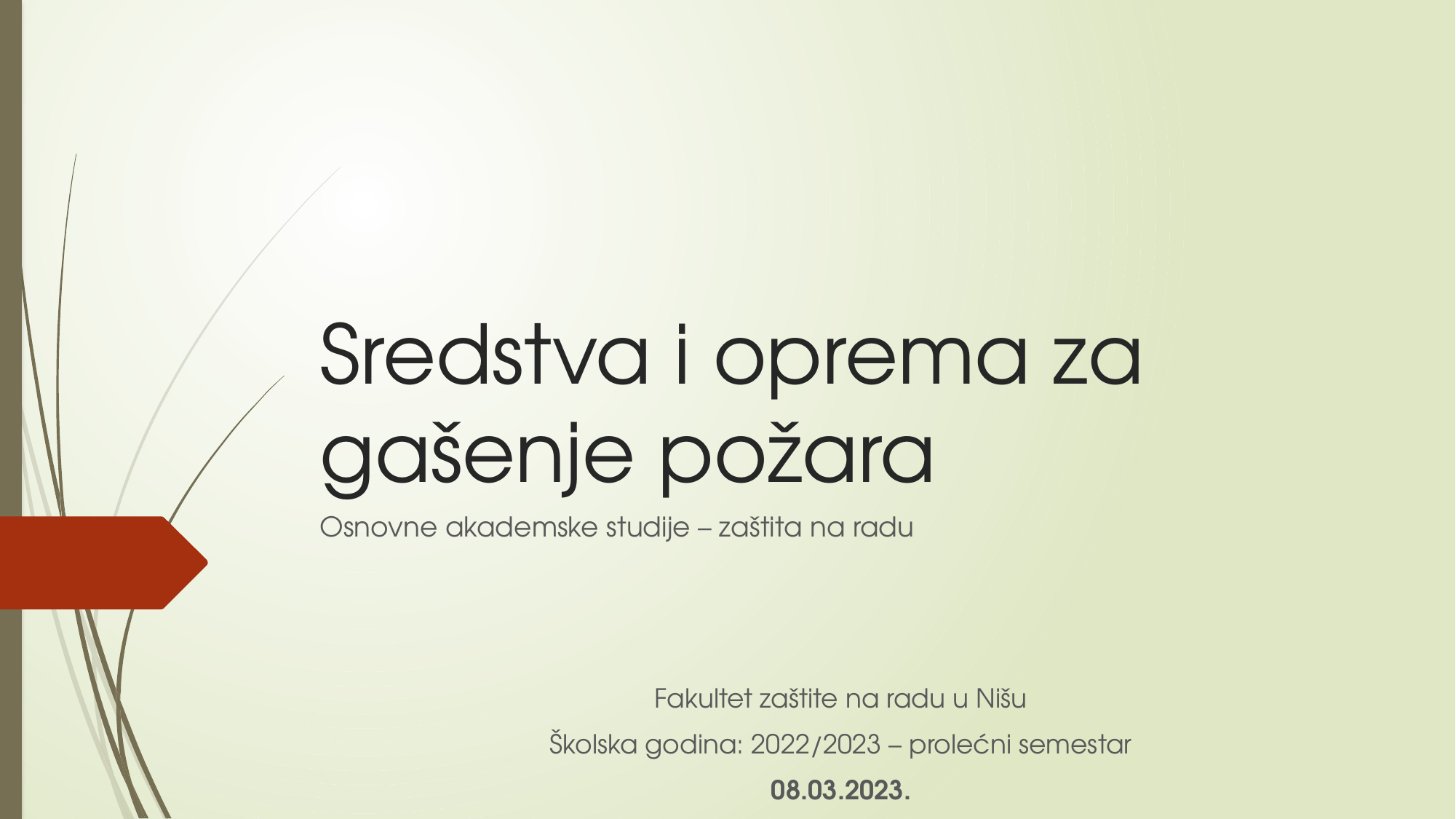

# Sredstva i oprema za gašenje požara
Osnovne akademske studije – zaštita na radu
Fakultet zaštite na radu u Nišu
Školska godina: 2022/2023 – prolećni semestar
08.03.2023.